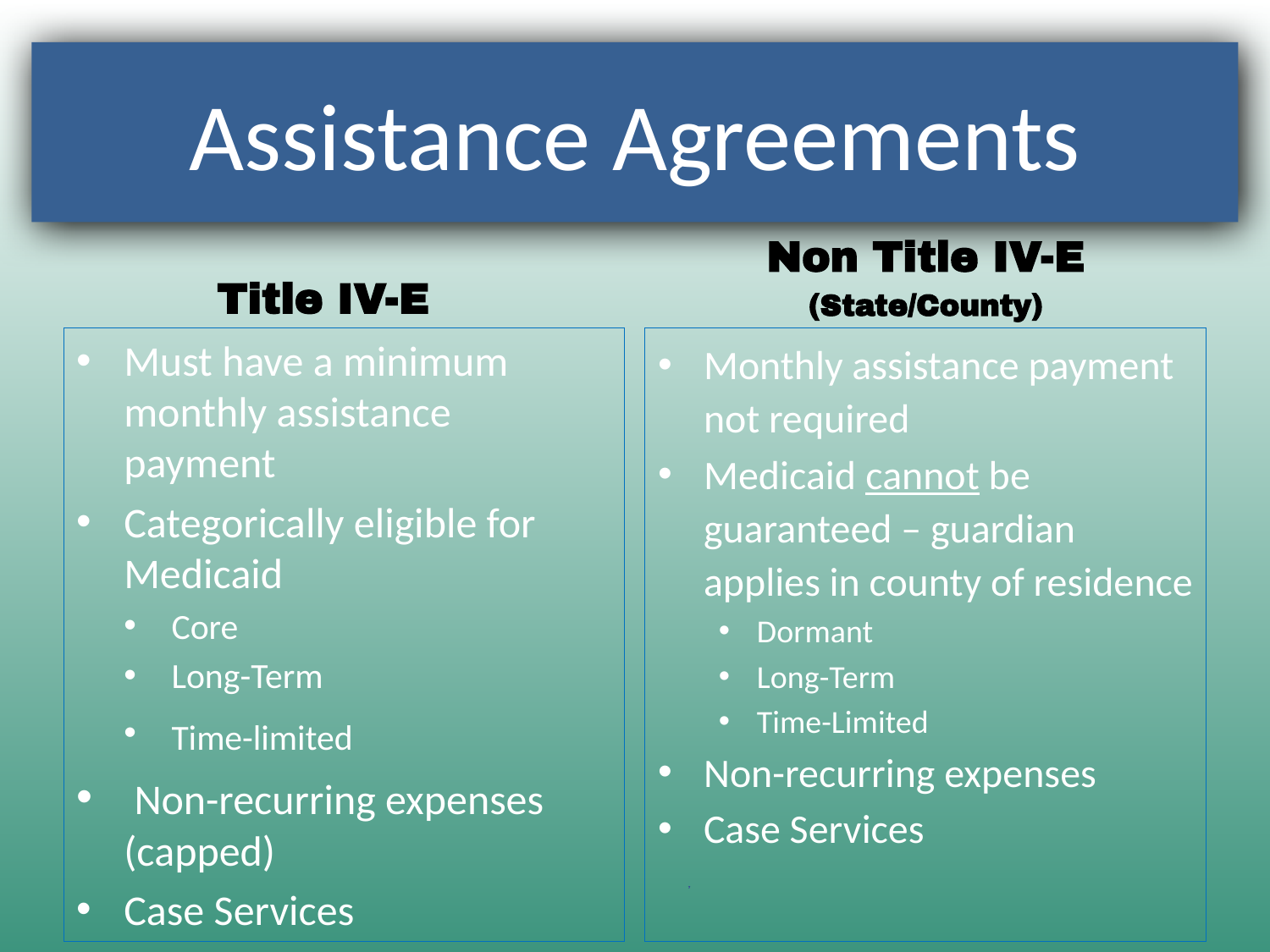

Assistance Agreements
Non Title IV-E
(State/County)
Title IV-E
Must have a minimum monthly assistance payment
Categorically eligible for Medicaid
Core
Long-Term
Time-limited
 Non-recurring expenses   (capped)
Case Services
Monthly assistance payment not required
Medicaid cannot be guaranteed – guardian applies in county of residence
Dormant
Long-Term
Time-Limited
Non-recurring expenses
Case Services
				7